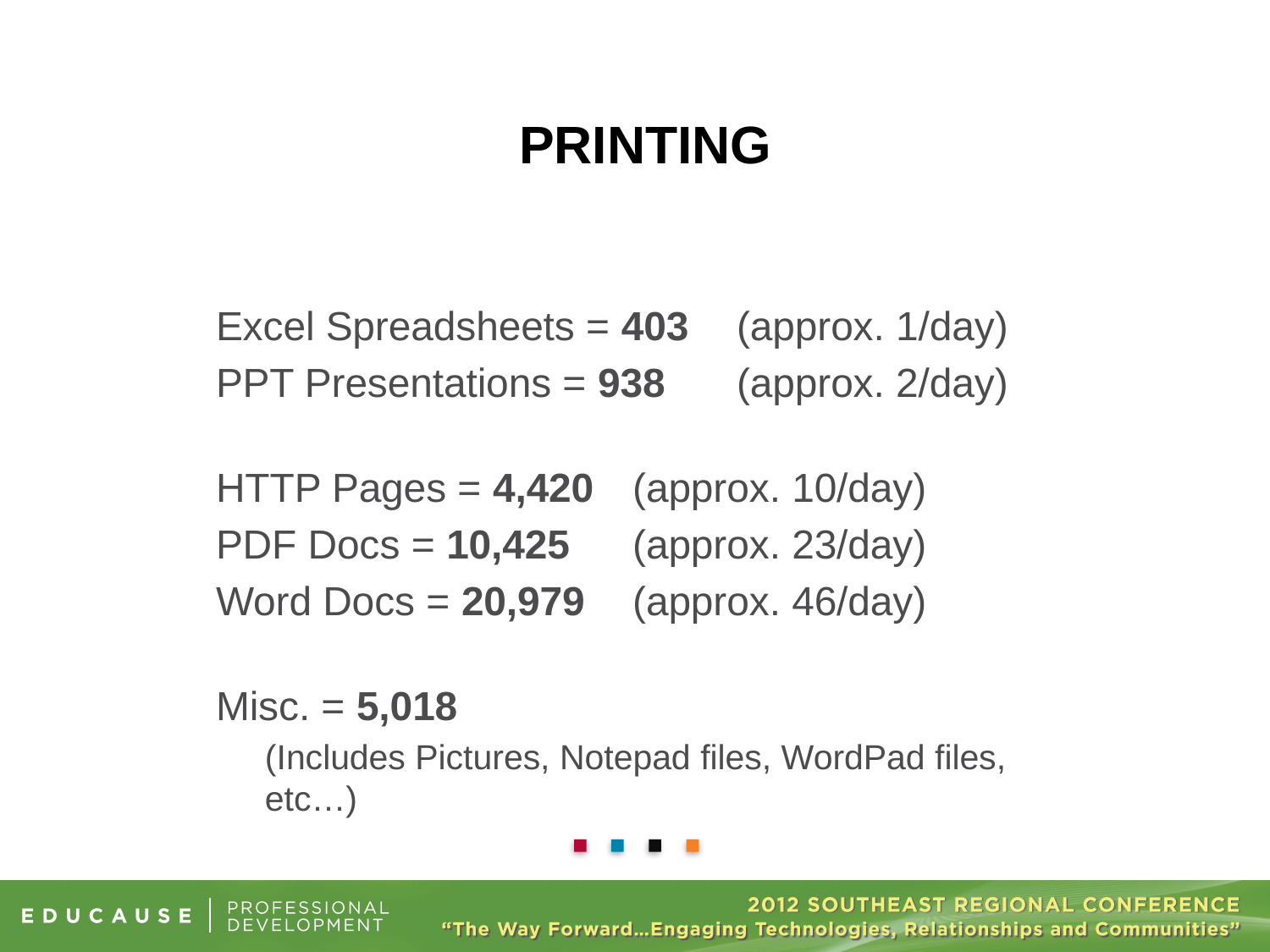

# Printing
Excel Spreadsheets = 403	(approx. 1/day)
PPT Presentations = 938	(approx. 2/day)
HTTP Pages = 4,420		(approx. 10/day)
PDF Docs = 10,425			(approx. 23/day)
Word Docs = 20,979		(approx. 46/day)
Misc. = 5,018
(Includes Pictures, Notepad files, WordPad files, etc…)